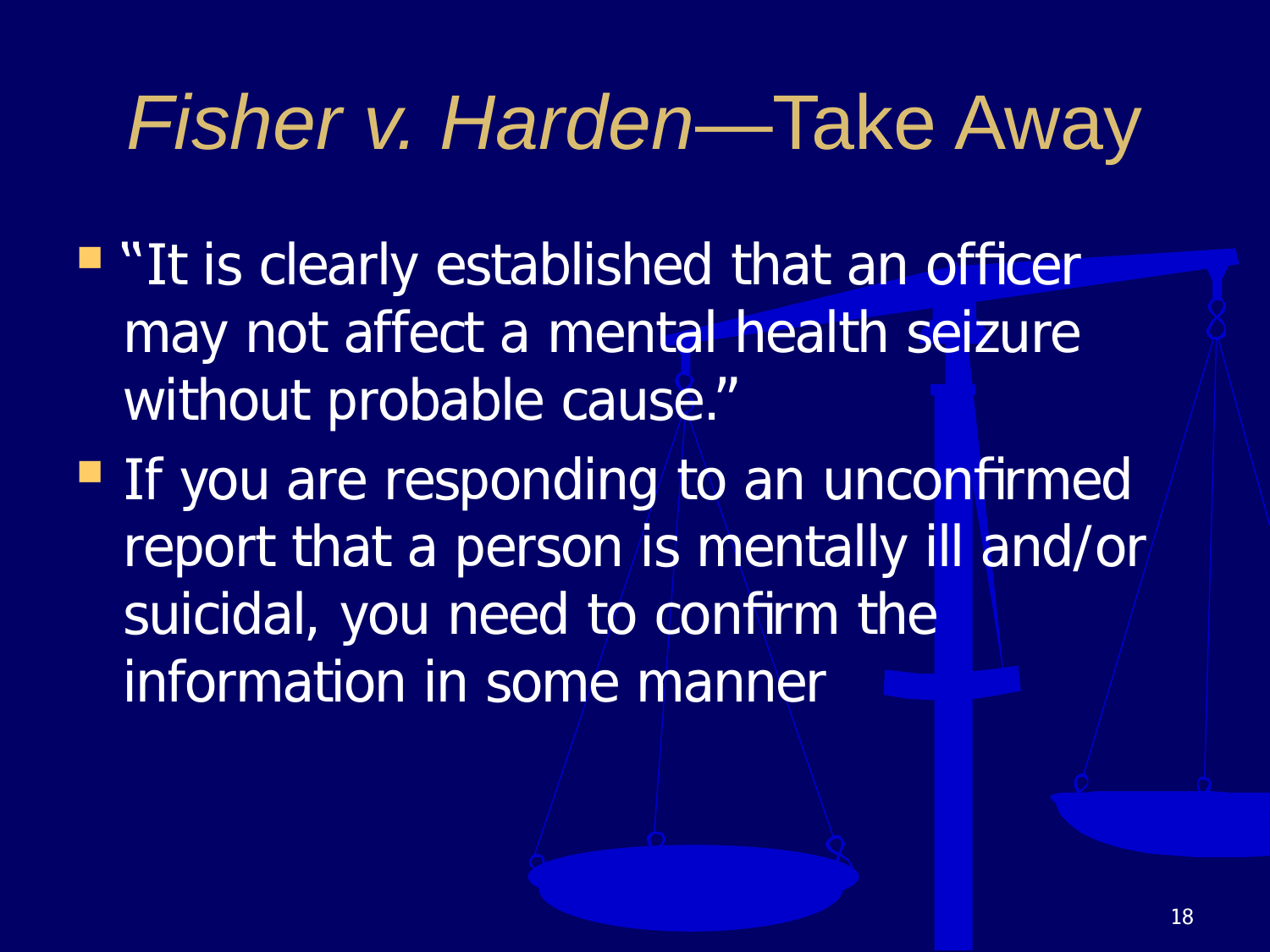

# Fisher v. Harden—Take Away
“It is clearly established that an officer may not affect a mental health seizure without probable cause.”
If you are responding to an unconfirmed report that a person is mentally ill and/or suicidal, you need to confirm the information in some manner
18